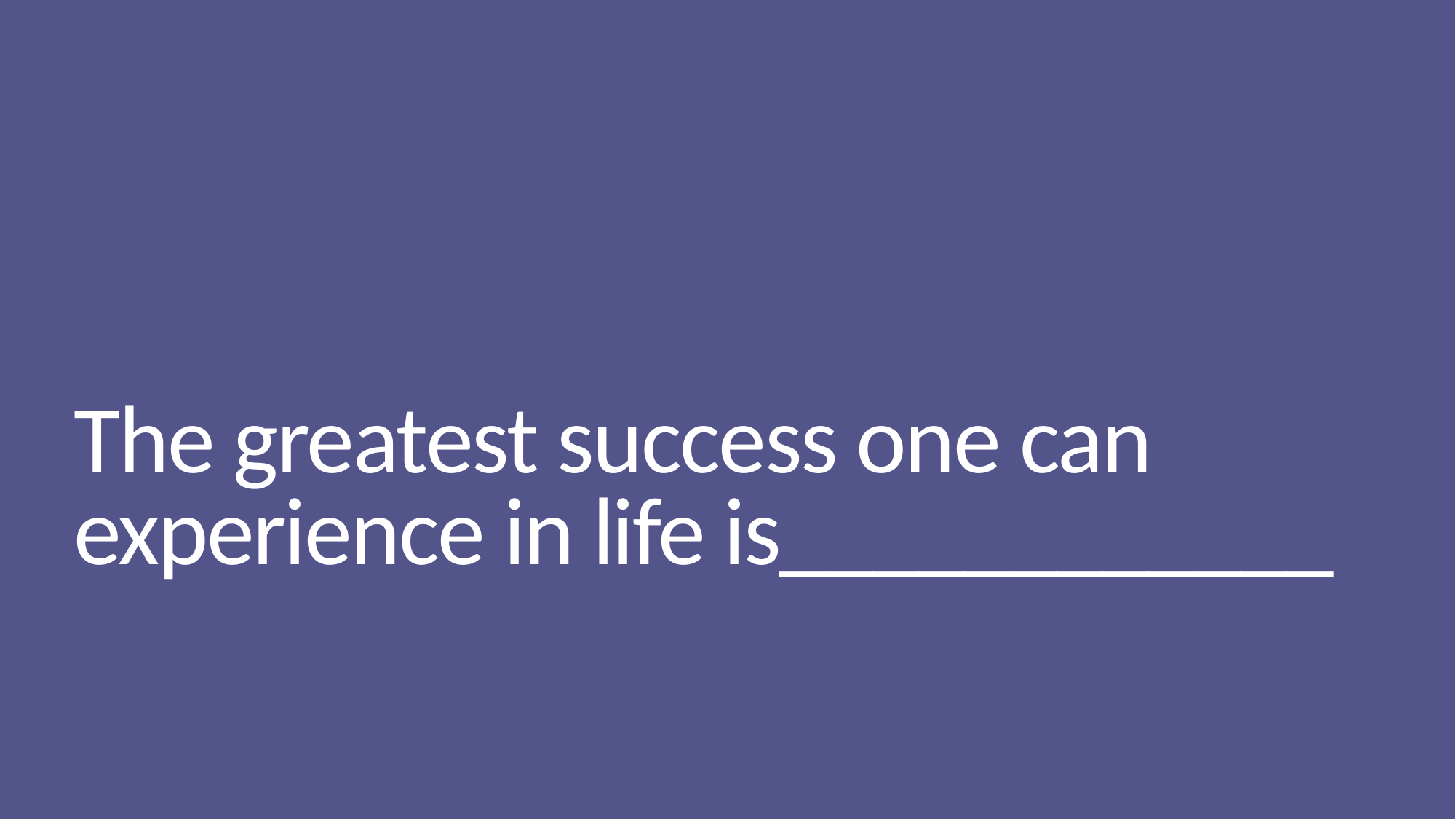

# The greatest success one can experience in life is____________